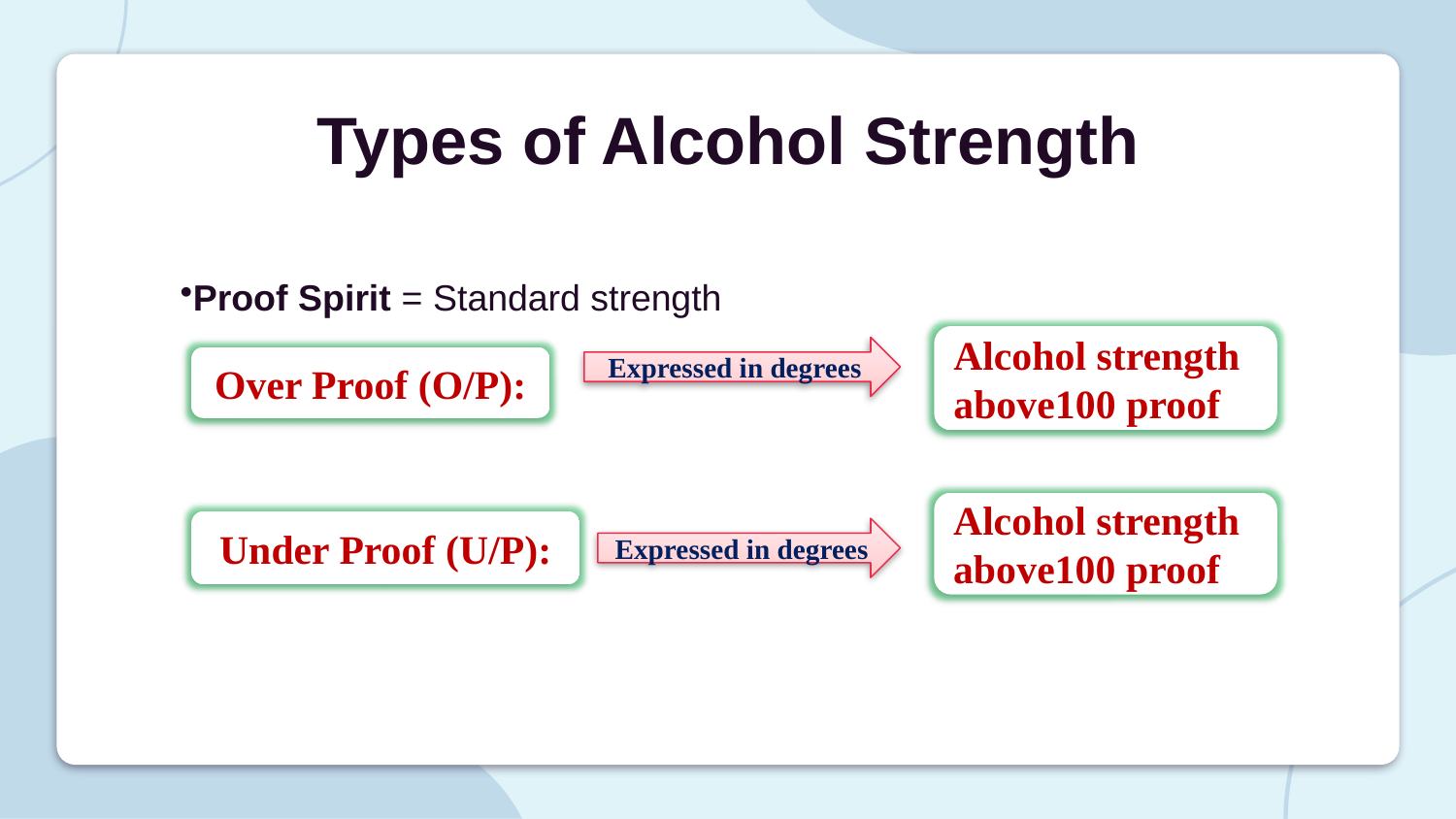

# Types of Alcohol Strength
Proof Spirit = Standard strength
Alcohol strength above100 proof
Expressed in degrees
Over Proof (O/P):
Alcohol strength above100 proof
Under Proof (U/P):
Expressed in degrees